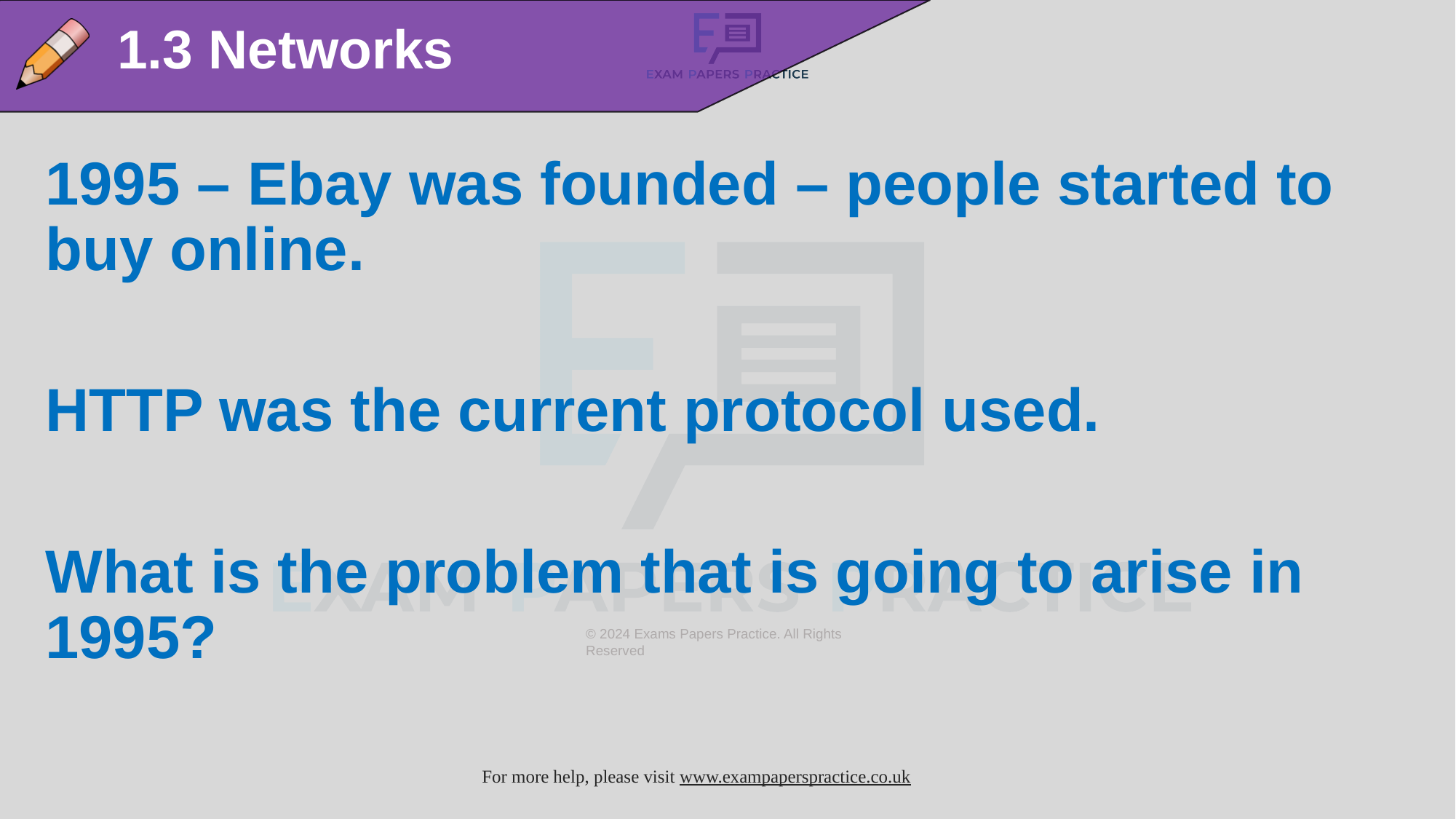

1.3 Networks

1995 – Ebay was founded – people started to buy online.

HTTP was the current protocol used.

What is the problem that is going to arise in 1995?